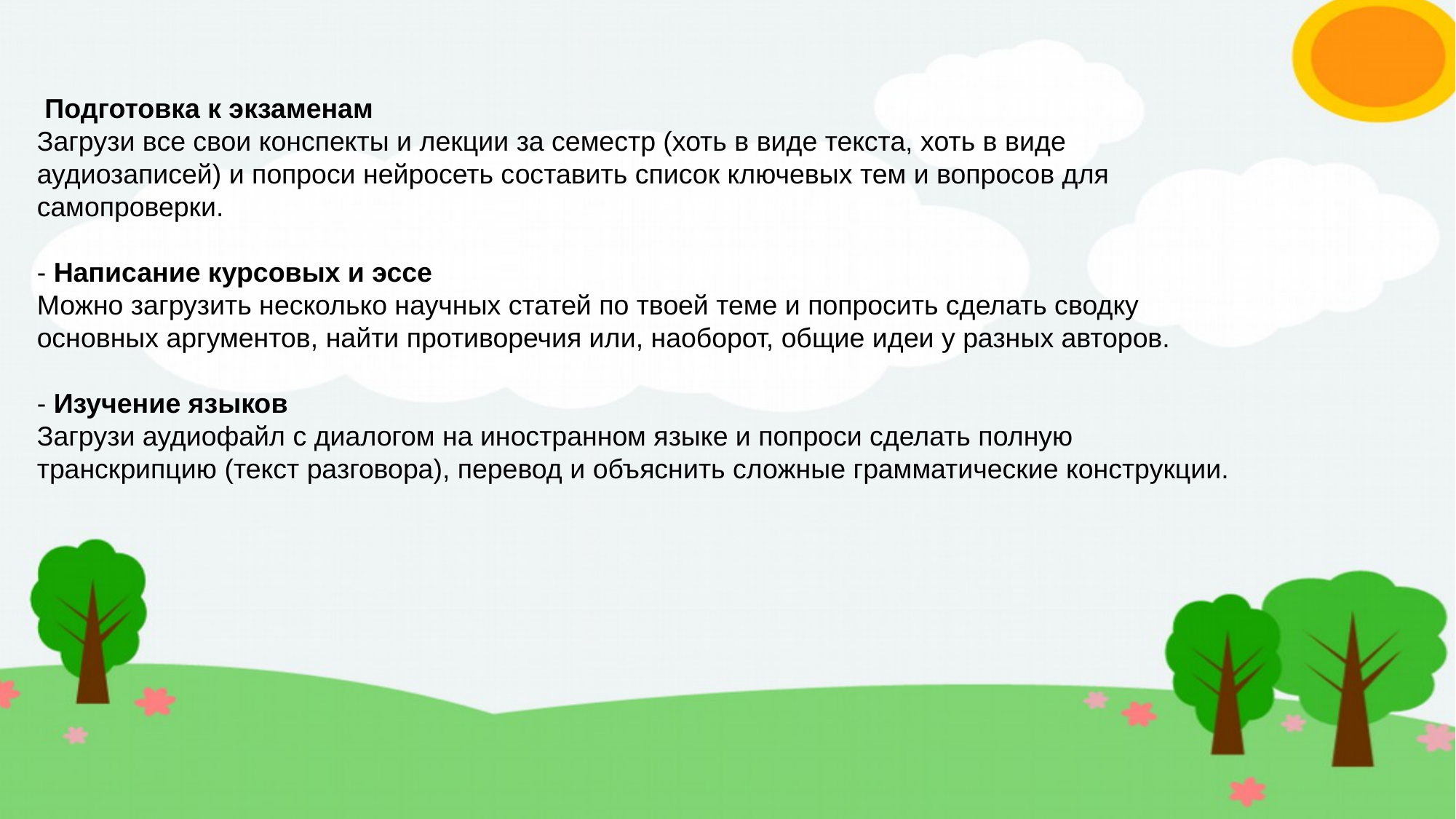

Подготовка к экзаменам
Загрузи все свои конспекты и лекции за семестр (хоть в виде текста, хоть в виде
аудиозаписей) и попроси нейросеть составить список ключевых тем и вопросов для
самопроверки.

- Написание курсовых и эссе
Можно загрузить несколько научных статей по твоей теме и попросить сделать сводку
основных аргументов, найти противоречия или, наоборот, общие идеи у разных авторов.

- Изучение языков
Загрузи аудиофайл с диалогом на иностранном языке и попроси сделать полную
транскрипцию (текст разговора), перевод и объяснить сложные грамматические конструкции.